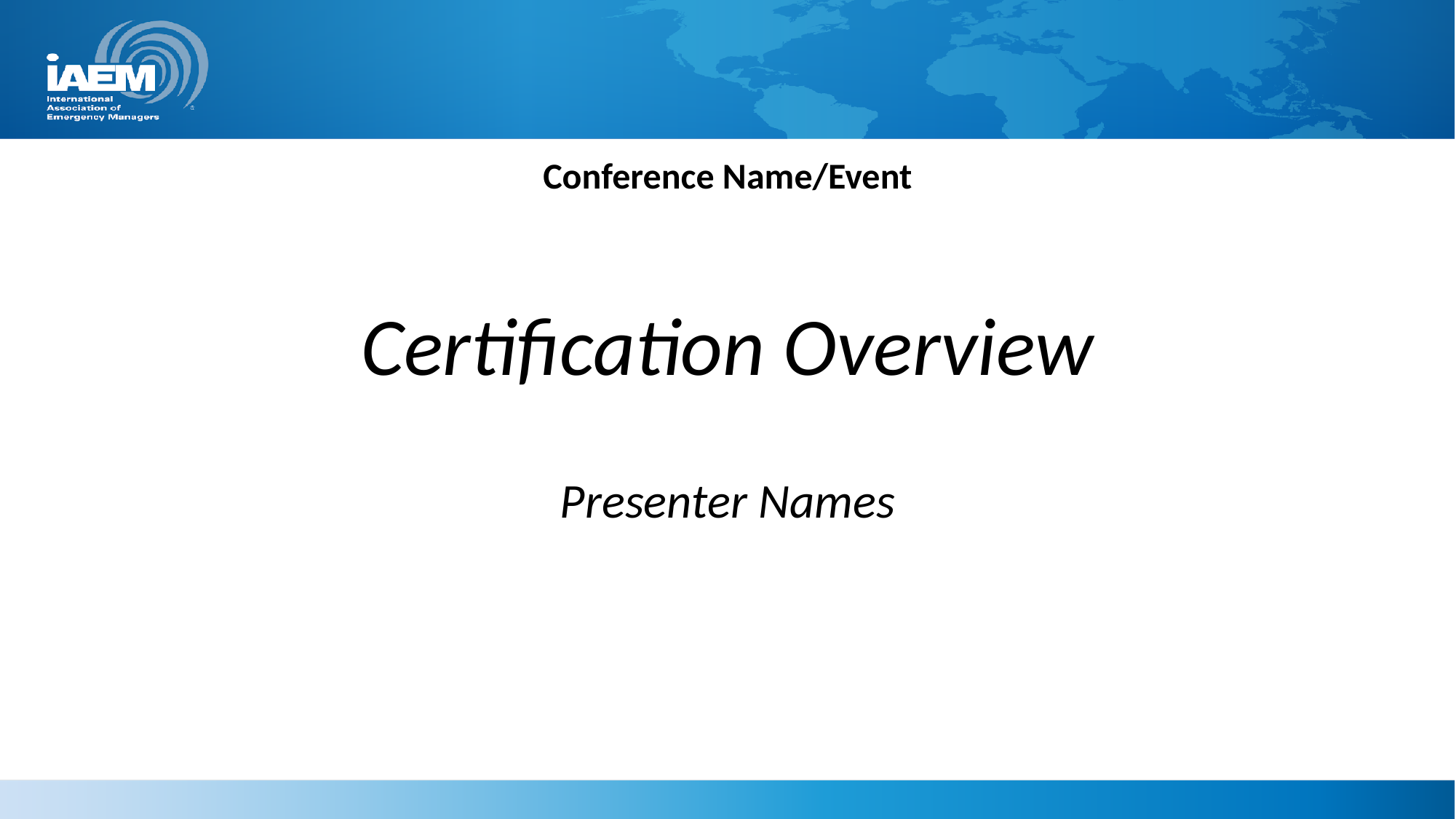

Conference Name/Event
# Certification Overview
Presenter Names